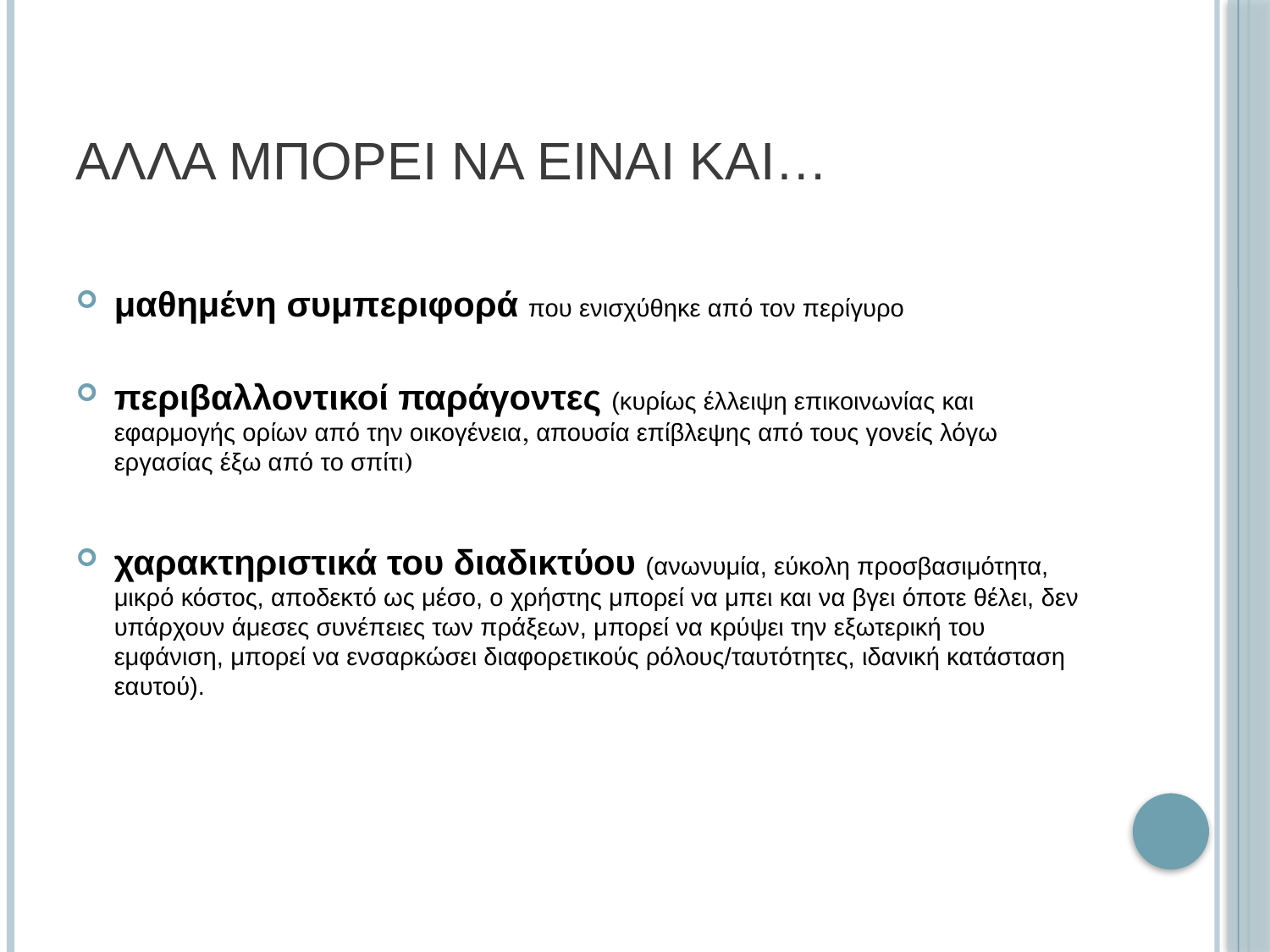

# αλλα μπορει να ειναι και…

μαθημένη συμπεριφορά που ενισχύθηκε από τον περίγυρο

περιβαλλοντικοί παράγοντες (κυρίως έλλειψη επικοινωνίας και εφαρμογής ορίων από την οικογένεια, απουσία επίβλεψης από τους γονείς λόγω εργασίας έξω από το σπίτι)

χαρακτηριστικά του διαδικτύου (ανωνυμία, εύκολη προσβασιμότητα, μικρό κόστος, αποδεκτό ως μέσο, ο χρήστης μπορεί να μπει και να βγει όποτε θέλει, δεν υπάρχουν άμεσες συνέπειες των πράξεων, μπορεί να κρύψει την εξωτερική του εμφάνιση, μπορεί να ενσαρκώσει διαφορετικούς ρόλους/ταυτότητες, ιδανική κατάσταση εαυτού).